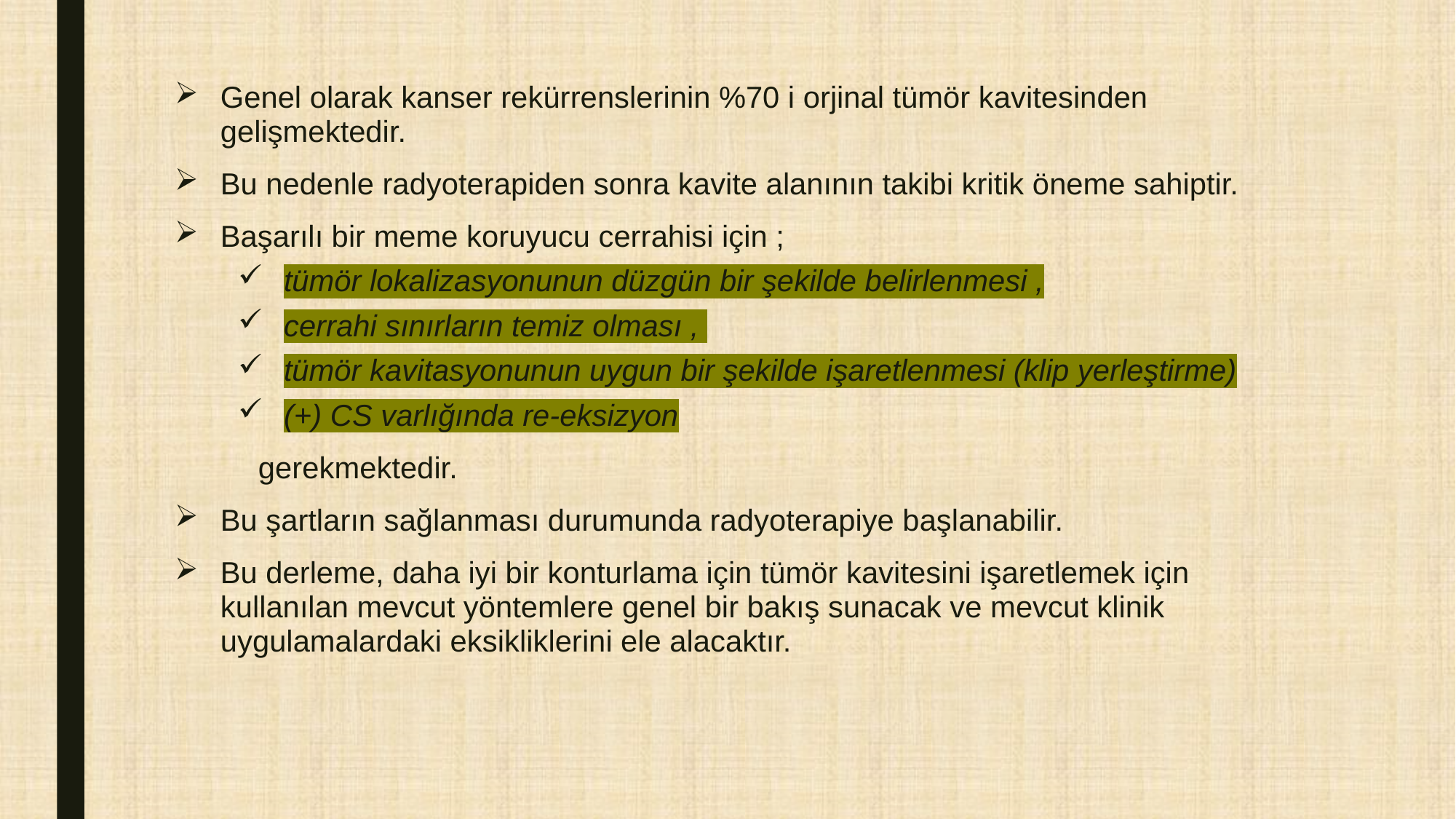

Genel olarak kanser rekürrenslerinin %70 i orjinal tümör kavitesinden gelişmektedir.
Bu nedenle radyoterapiden sonra kavite alanının takibi kritik öneme sahiptir.
Başarılı bir meme koruyucu cerrahisi için ;
tümör lokalizasyonunun düzgün bir şekilde belirlenmesi ,
cerrahi sınırların temiz olması ,
tümör kavitasyonunun uygun bir şekilde işaretlenmesi (klip yerleştirme)
(+) CS varlığında re-eksizyon
          gerekmektedir.
Bu şartların sağlanması durumunda radyoterapiye başlanabilir.
Bu derleme, daha iyi bir konturlama için tümör kavitesini işaretlemek için kullanılan mevcut yöntemlere genel bir bakış sunacak ve mevcut klinik uygulamalardaki eksikliklerini ele alacaktır.